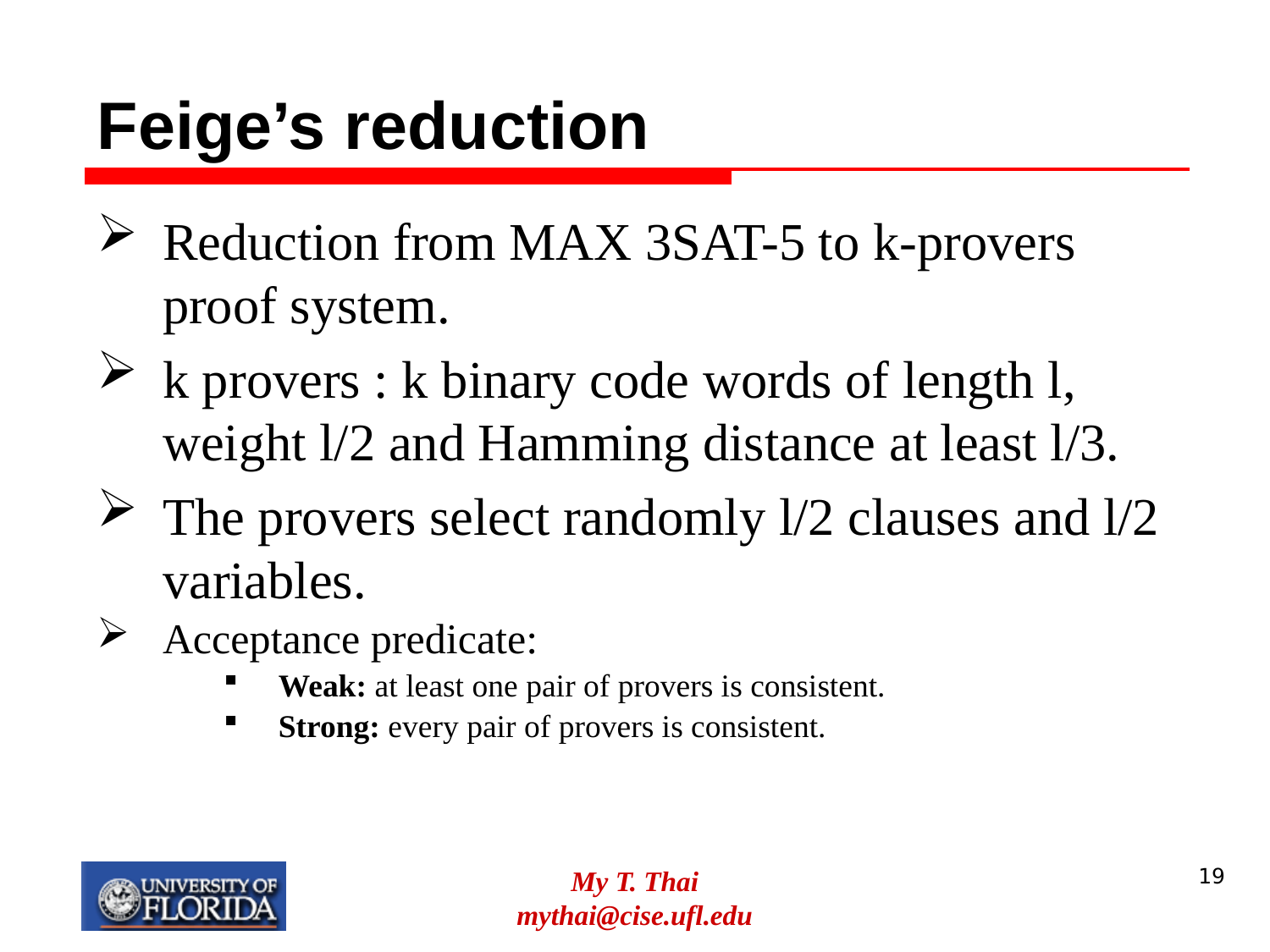

# Feige’s reduction
Reduction from MAX 3SAT-5 to k-provers proof system.
k provers : k binary code words of length l, weight l/2 and Hamming distance at least l/3.
The provers select randomly l/2 clauses and l/2 variables.
Acceptance predicate:
Weak: at least one pair of provers is consistent.
Strong: every pair of provers is consistent.

My T. Thai
mythai@cise.ufl.edu
19